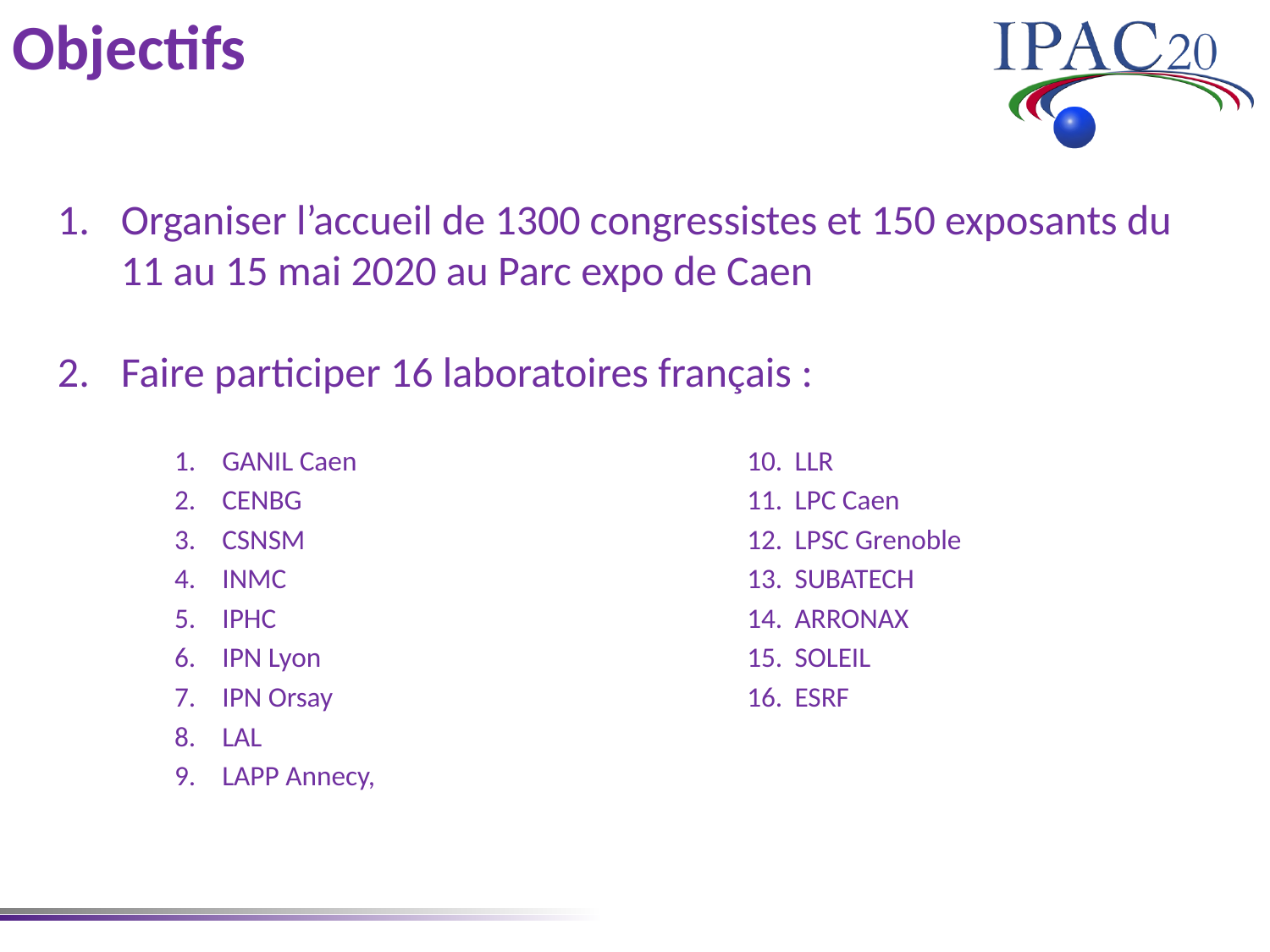

# Objectifs
Organiser l’accueil de 1300 congressistes et 150 exposants du 11 au 15 mai 2020 au Parc expo de Caen

Faire participer 16 laboratoires français :

GANIL Caen
CENBG
CSNSM
INMC
IPHC
IPN Lyon
IPN Orsay
LAL
LAPP Annecy,
LLR
LPC Caen
LPSC Grenoble
SUBATECH
ARRONAX
SOLEIL
ESRF